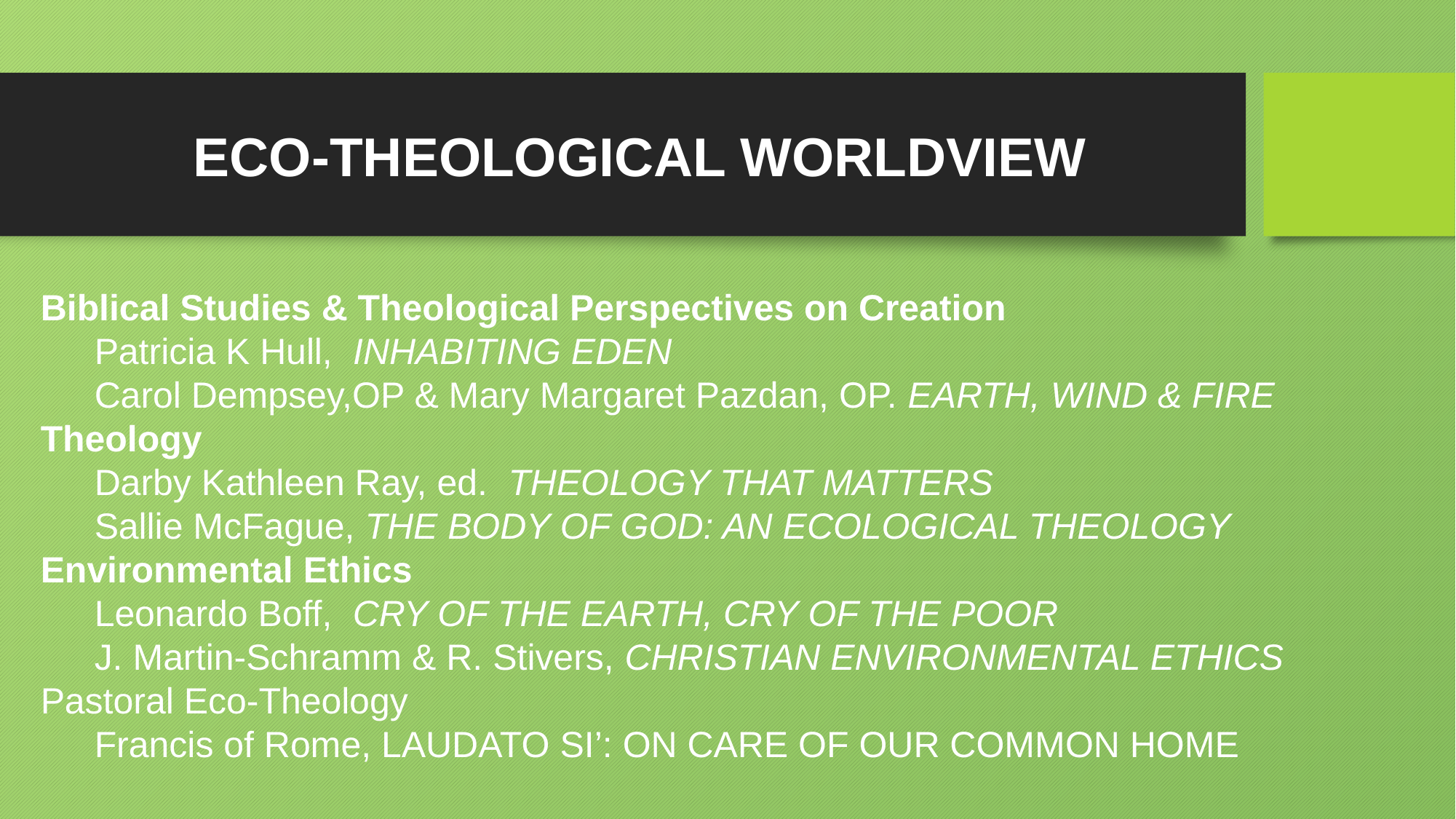

# ECO-THEOLOGICAL WORLDVIEW
Biblical Studies & Theological Perspectives on Creation
	Patricia K Hull,  INHABITING EDEN
	Carol Dempsey,OP & Mary Margaret Pazdan, OP. EARTH, WIND & FIRE
Theology
	Darby Kathleen Ray, ed.  THEOLOGY THAT MATTERS
	Sallie McFague, THE BODY OF GOD: AN ECOLOGICAL THEOLOGY
Environmental Ethics
	Leonardo Boff,  CRY OF THE EARTH, CRY OF THE POOR
	J. Martin-Schramm & R. Stivers, CHRISTIAN ENVIRONMENTAL ETHICS
Pastoral Eco-Theology
	Francis of Rome, LAUDATO SI’: ON CARE OF OUR COMMON HOME